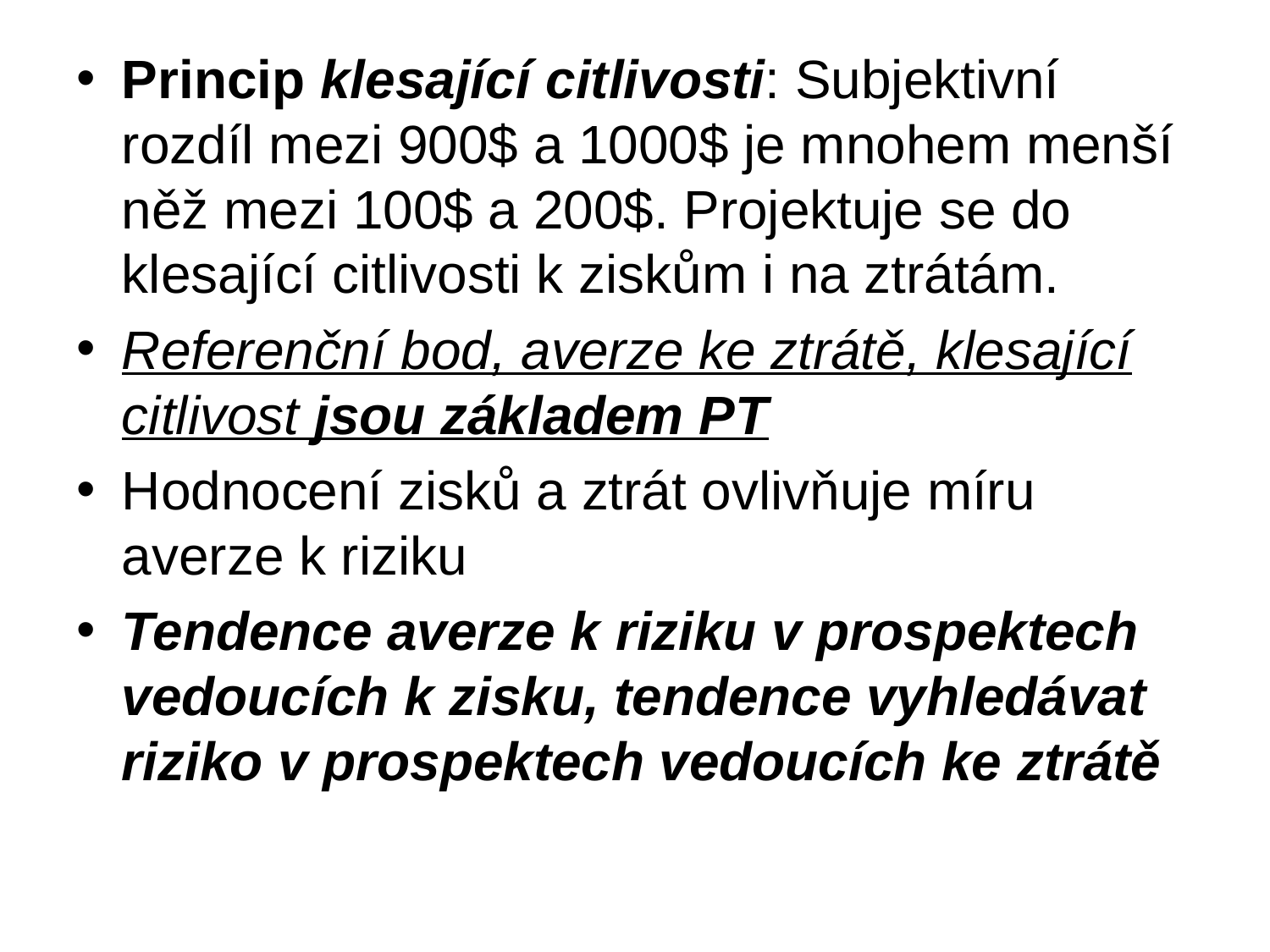

Princip klesající citlivosti: Subjektivní rozdíl mezi 900$ a 1000$ je mnohem menší něž mezi 100$ a 200$. Projektuje se do klesající citlivosti k ziskům i na ztrátám.
Referenční bod, averze ke ztrátě, klesající citlivost jsou základem PT
Hodnocení zisků a ztrát ovlivňuje míru averze k riziku
Tendence averze k riziku v prospektech vedoucích k zisku, tendence vyhledávat riziko v prospektech vedoucích ke ztrátě